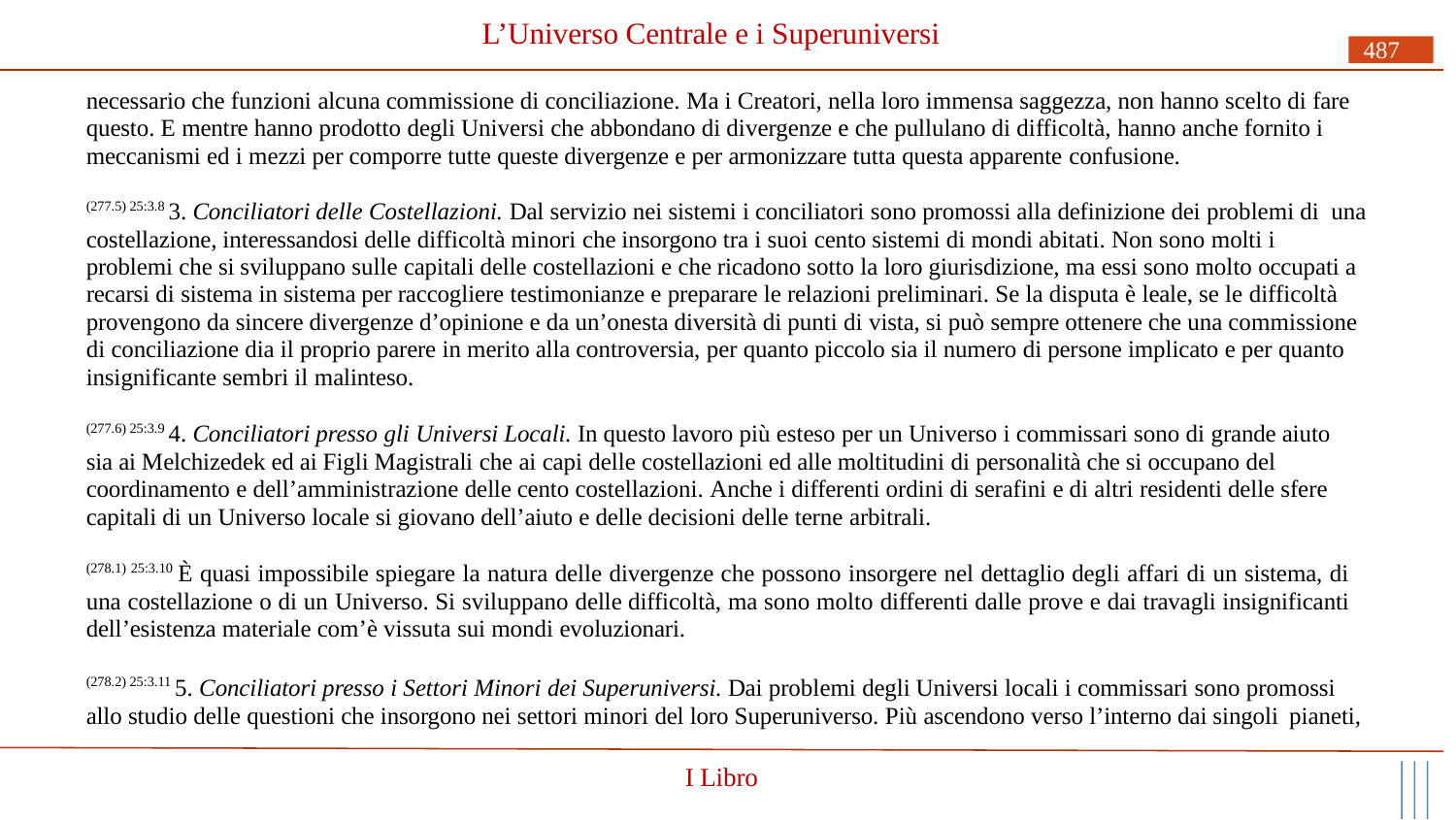

# L’Universo Centrale e i Superuniversi
487

necessario che funzioni alcuna commissione di conciliazione. Ma i Creatori, nella loro immensa saggezza, non hanno scelto di fare  questo. E mentre hanno prodotto degli Universi che abbondano di divergenze e che pullulano di difficoltà, hanno anche fornito i  meccanismi ed i mezzi per comporre tutte queste divergenze e per armonizzare tutta questa apparente confusione.

(277.5) 25:3.8 3. Conciliatori delle Costellazioni. Dal servizio nei sistemi i conciliatori sono promossi alla definizione dei problemi di  una costellazione, interessandosi delle difficoltà minori che insorgono tra i suoi cento sistemi di mondi abitati. Non sono molti i  problemi che si sviluppano sulle capitali delle costellazioni e che ricadono sotto la loro giurisdizione, ma essi sono molto occupati a  recarsi di sistema in sistema per raccogliere testimonianze e preparare le relazioni preliminari. Se la disputa è leale, se le difficoltà  provengono da sincere divergenze d’opinione e da un’onesta diversità di punti di vista, si può sempre ottenere che una commissione  di conciliazione dia il proprio parere in merito alla controversia, per quanto piccolo sia il numero di persone implicato e per quanto  insignificante sembri il malinteso.

(277.6) 25:3.9 4. Conciliatori presso gli Universi Locali. In questo lavoro più esteso per un Universo i commissari sono di grande aiuto  sia ai Melchizedek ed ai Figli Magistrali che ai capi delle costellazioni ed alle moltitudini di personalità che si occupano del  coordinamento e dell’amministrazione delle cento costellazioni. Anche i differenti ordini di serafini e di altri residenti delle sfere  capitali di un Universo locale si giovano dell’aiuto e delle decisioni delle terne arbitrali.

(278.1) 25:3.10 È quasi impossibile spiegare la natura delle divergenze che possono insorgere nel dettaglio degli affari di un sistema, di  una costellazione o di un Universo. Si sviluppano delle difficoltà, ma sono molto differenti dalle prove e dai travagli insignificanti  dell’esistenza materiale com’è vissuta sui mondi evoluzionari.

(278.2) 25:3.11 5. Conciliatori presso i Settori Minori dei Superuniversi. Dai problemi degli Universi locali i commissari sono promossi  allo studio delle questioni che insorgono nei settori minori del loro Superuniverso. Più ascendono verso l’interno dai singoli pianeti,

I Libro